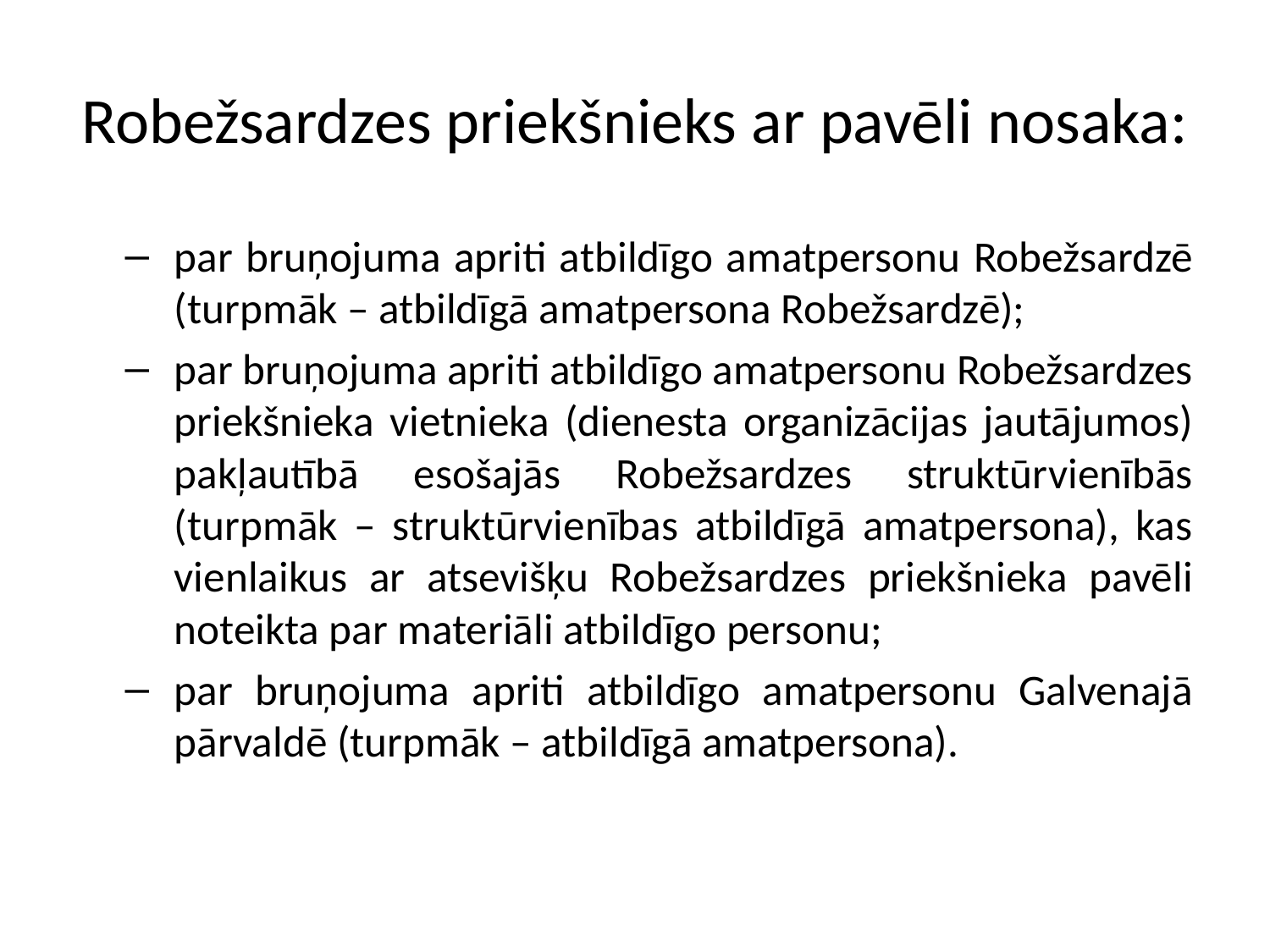

# Robežsardzes priekšnieks ar pavēli nosaka:
par bruņojuma apriti atbildīgo amatpersonu Robežsardzē (turpmāk – atbildīgā amatpersona Robežsardzē);
par bruņojuma apriti atbildīgo amatpersonu Robežsardzes priekšnieka vietnieka (dienesta organizācijas jautājumos) pakļautībā esošajās Robežsardzes struktūrvienībās (turpmāk – struktūrvienības atbildīgā amatpersona), kas vienlaikus ar atsevišķu Robežsardzes priekšnieka pavēli noteikta par materiāli atbildīgo personu;
par bruņojuma apriti atbildīgo amatpersonu Galvenajā pārvaldē (turpmāk – atbildīgā amatpersona).